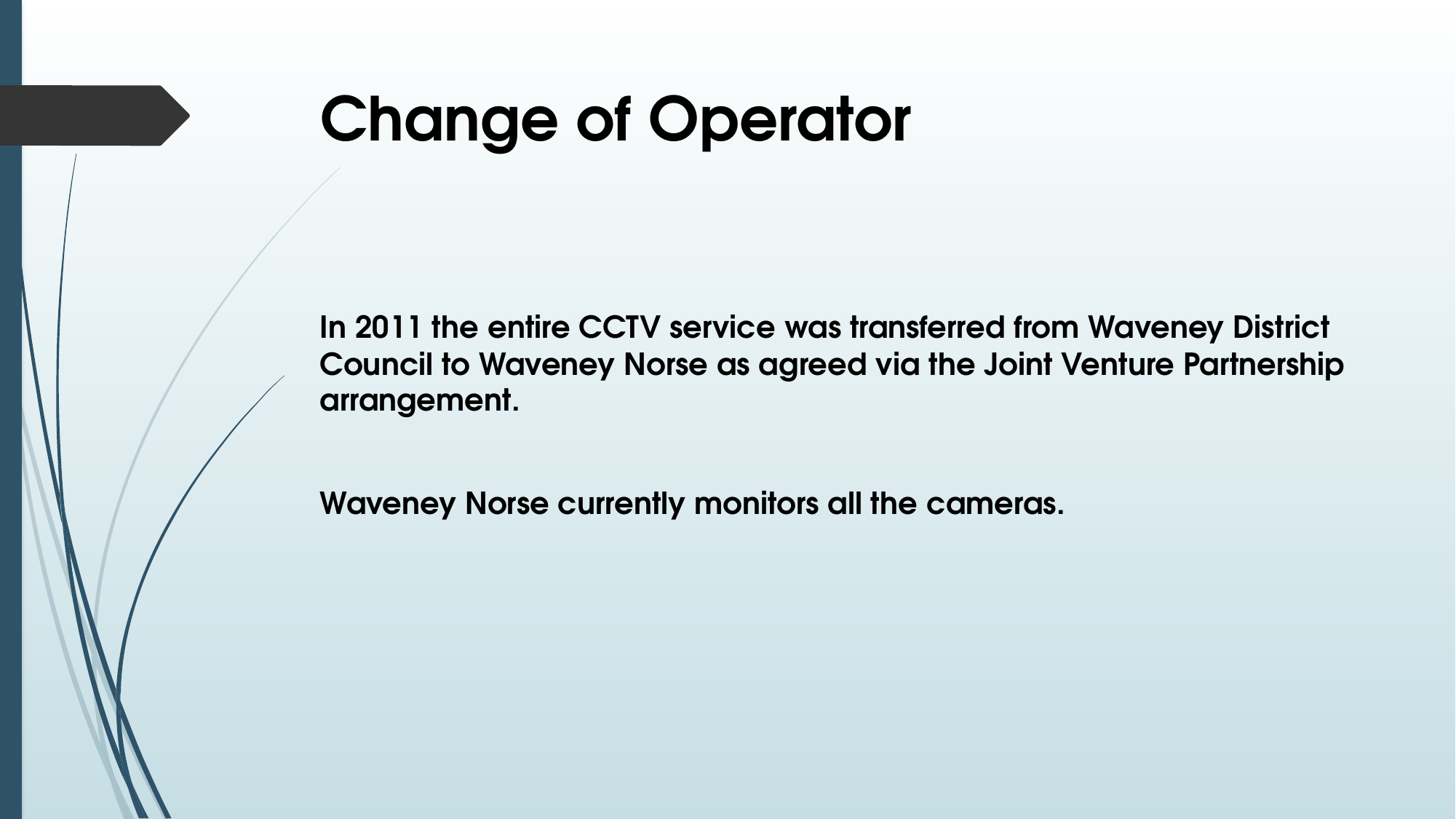

# Change of Operator

In 2011 the entire CCTV service was transferred from Waveney District Council to Waveney Norse as agreed via the Joint Venture Partnership arrangement.

Waveney Norse currently monitors all the cameras.